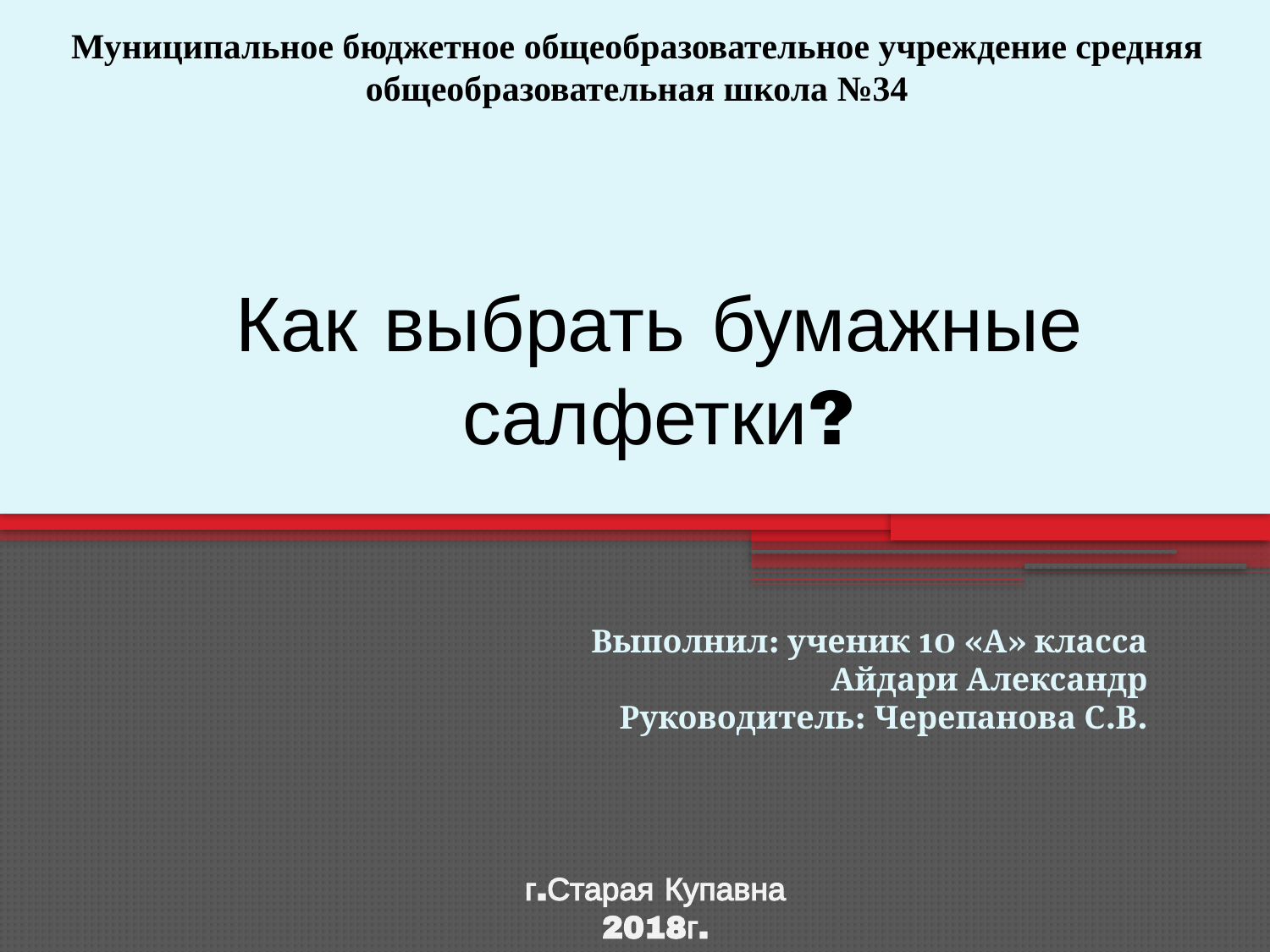

# Муниципальное бюджетное общеобразовательное учреждение средняя общеобразовательная школа №34
Как выбрать бумажные салфетки?
Выполнил: ученик 10 «А» класса
Айдари Александр
Руководитель: Черепанова С.В.

г.Старая Купавна
2018г.